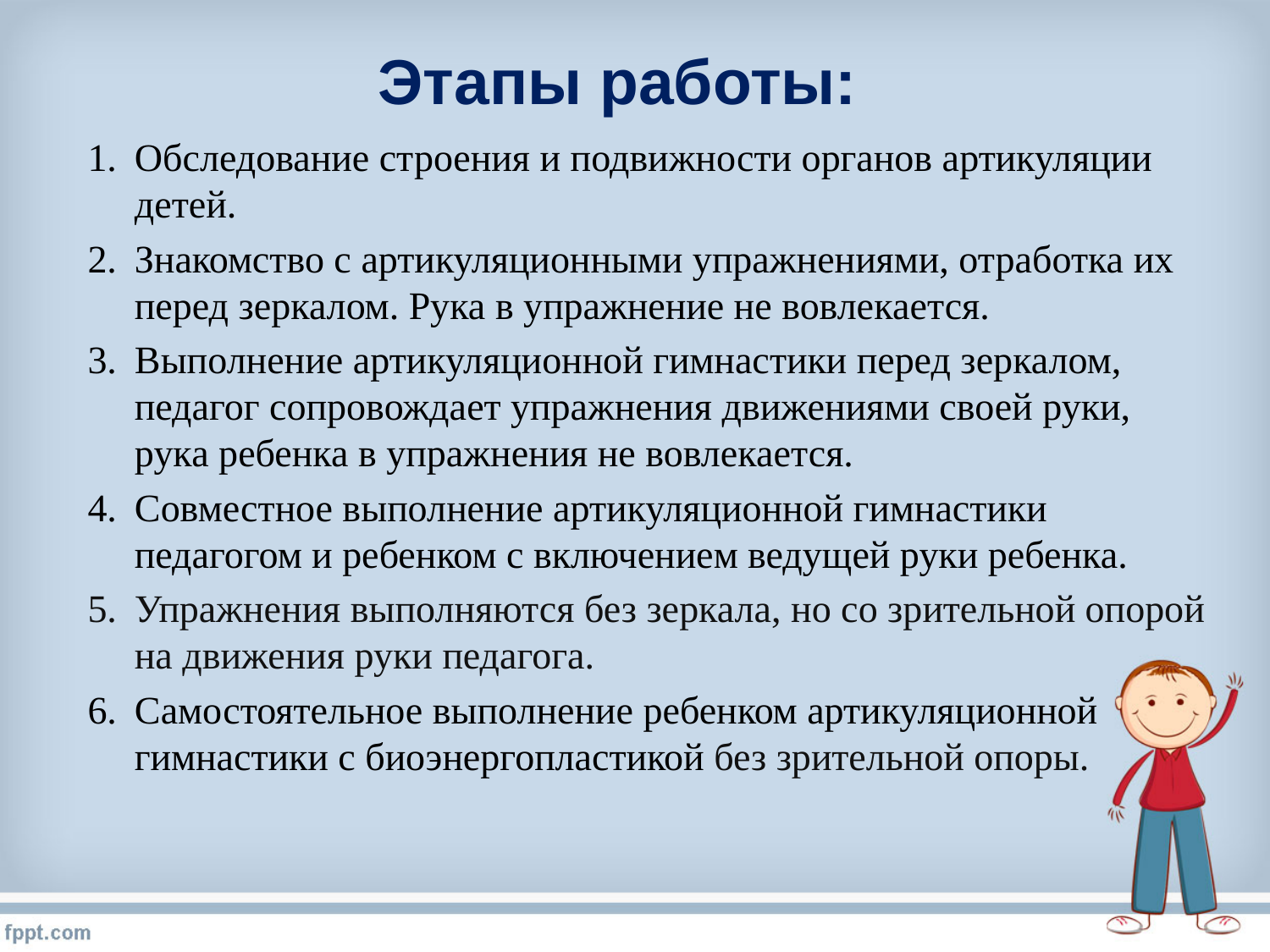

# Этапы работы:
Обследование строения и подвижности органов артикуляции детей.
Знакомство с артикуляционными упражнениями, отработка их перед зеркалом. Рука в упражнение не вовлекается.
Выполнение артикуляционной гимнастики перед зеркалом, педагог сопровождает упражнения движениями своей руки, рука ребенка в упражнения не вовлекается.
Совместное выполнение артикуляционной гимнастики педагогом и ребенком с включением ведущей руки ребенка.
Упражнения выполняются без зеркала, но со зрительной опорой на движения руки педагога.
Самостоятельное выполнение ребенком артикуляционной гимнастики с биоэнергопластикой без зрительной опоры.